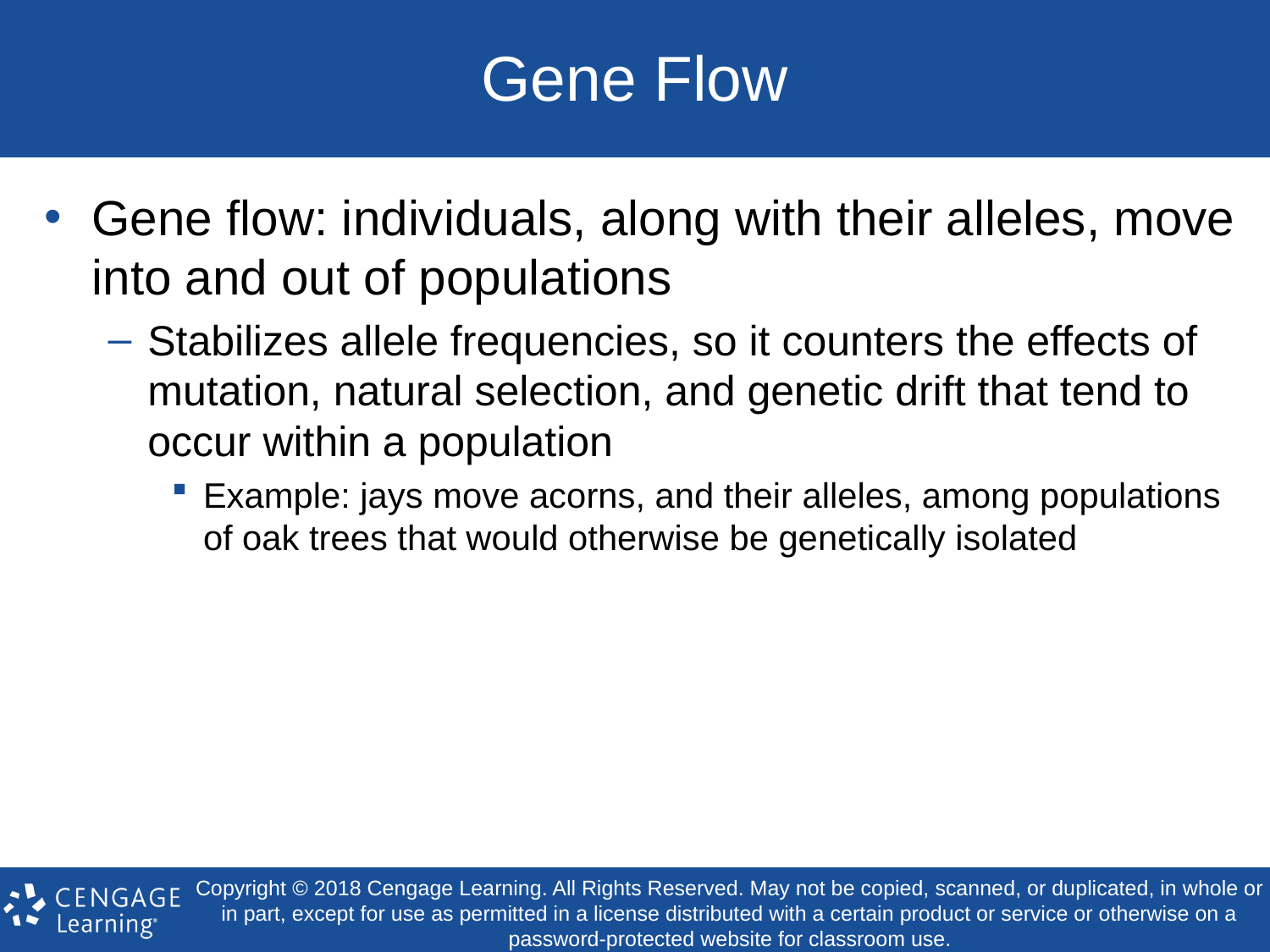

# Gene Flow
Gene flow: individuals, along with their alleles, move into and out of populations
Stabilizes allele frequencies, so it counters the effects of mutation, natural selection, and genetic drift that tend to occur within a population
Example: jays move acorns, and their alleles, among populations of oak trees that would otherwise be genetically isolated